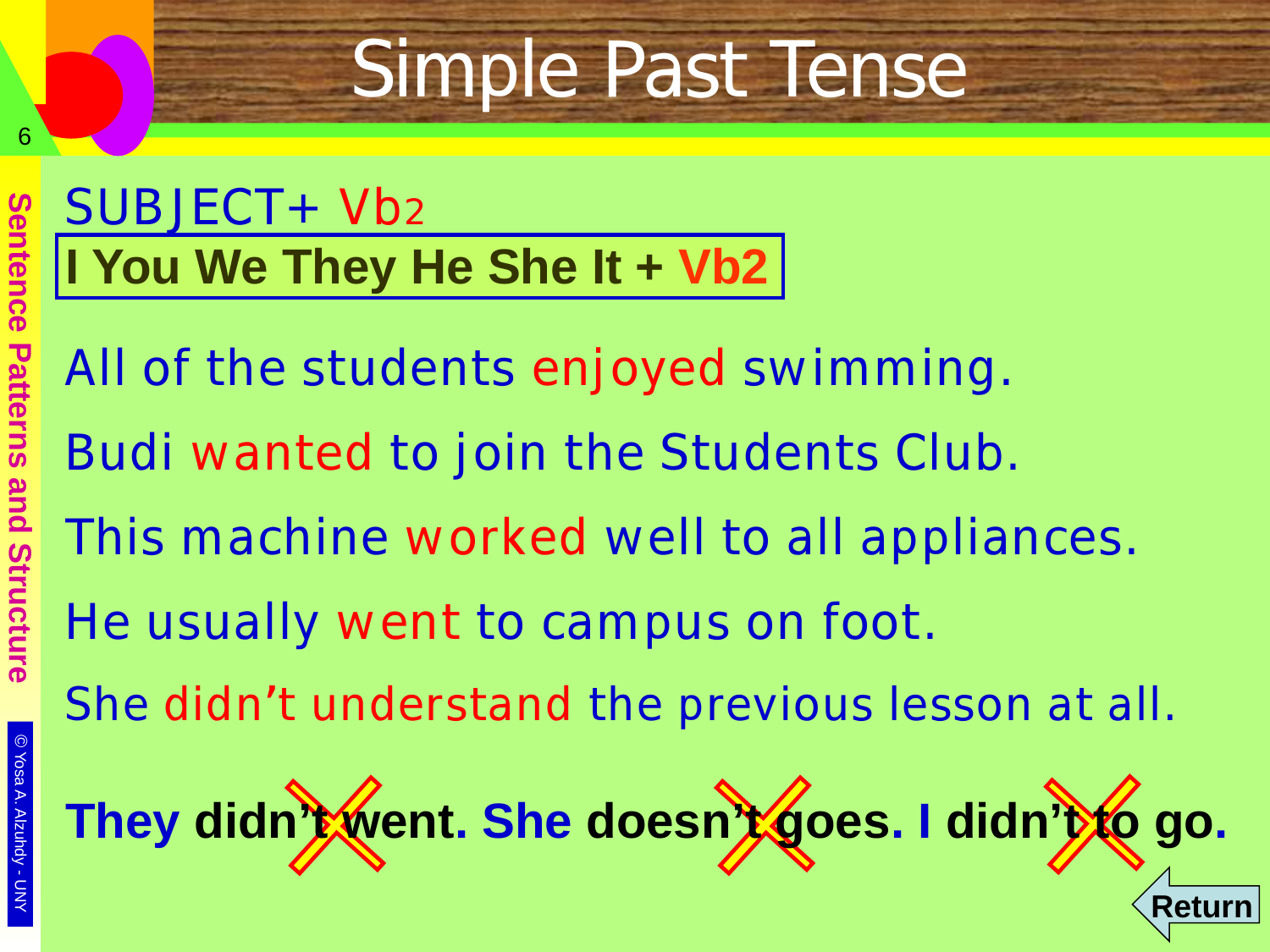

# Simple Past Tense

6
SUBJECT+ Vb2
I You We They He She It + Vb2

All of the students enjoyed swimming.

Budi wanted to join the Students Club.

This machine worked well to all appliances.

He usually went to campus on foot.

She didn’t understand the previous lesson at all.

They didn’t went. She doesn’t goes. I didn’t to go.

Return